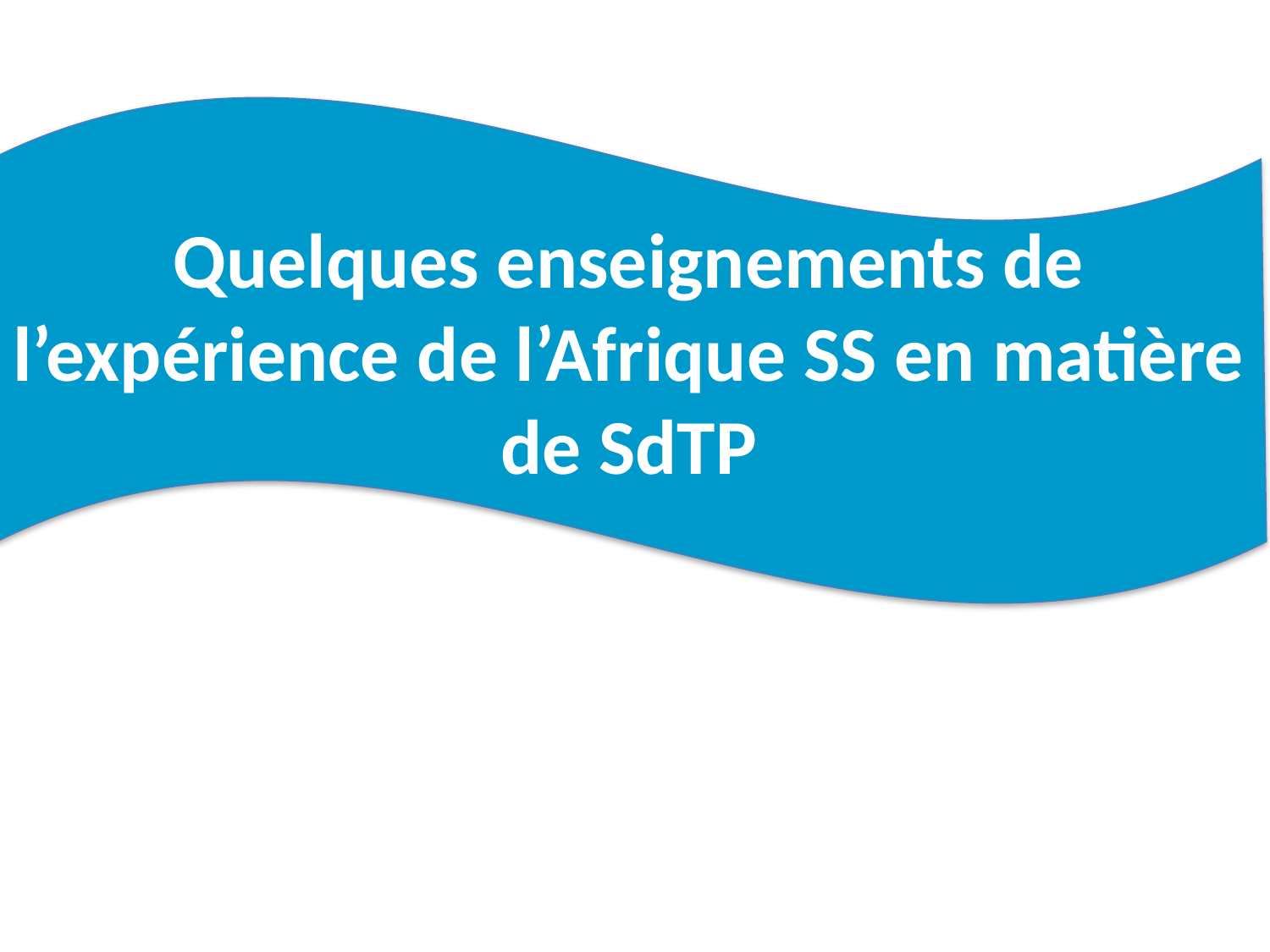

Quelques enseignements de l’expérience de l’Afrique SS en matière de SdTP